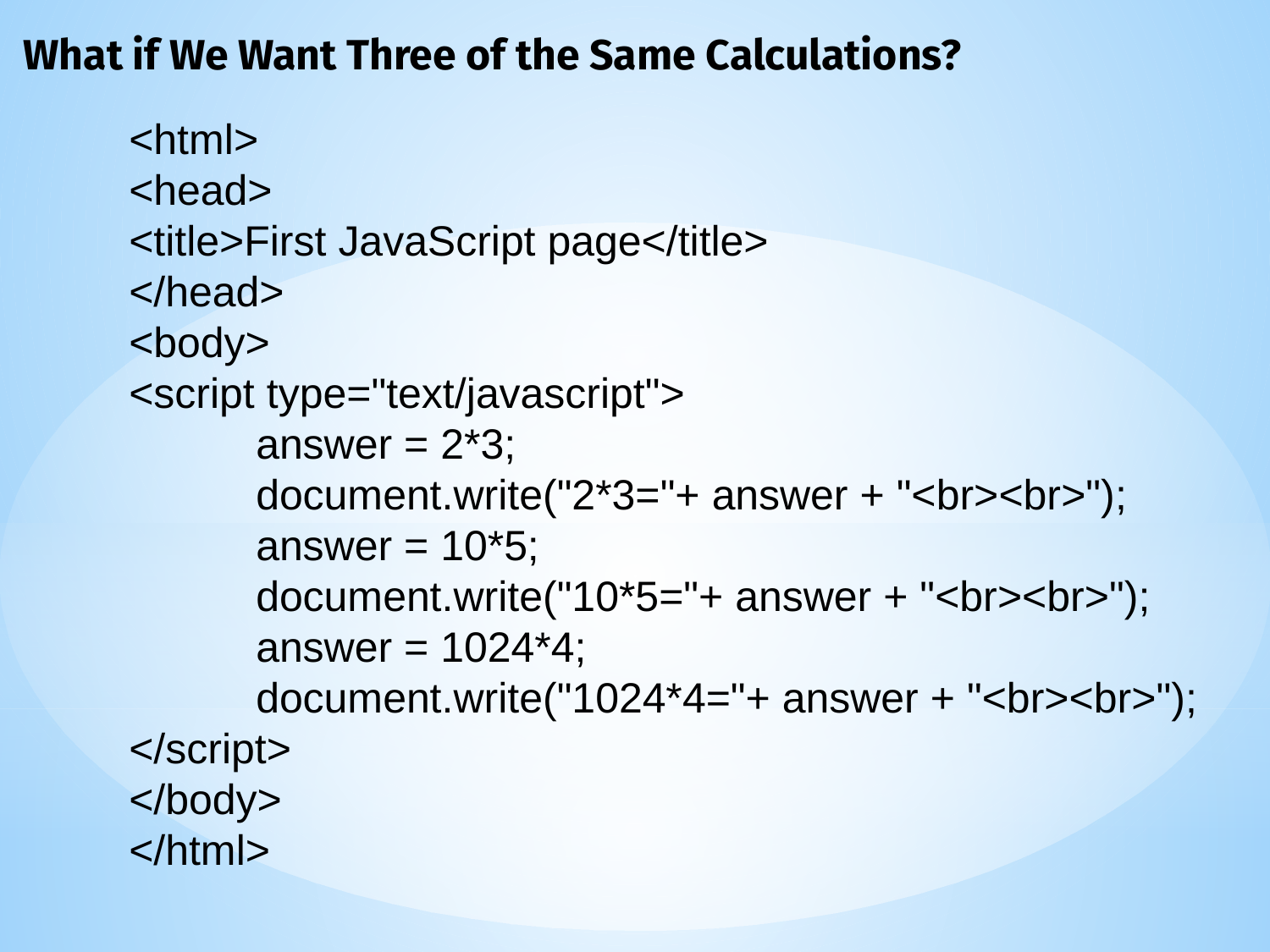

# What if We Want Three of the Same Calculations?
<html>
<head>
<title>First JavaScript page</title>
</head>
<body>
<script type="text/javascript">
	answer = 2*3;
	document.write("2*3="+ answer + "<br><br>");
	answer = 10*5;
	document.write("10*5="+ answer + "<br><br>");
	answer = 1024*4;
	document.write("1024*4="+ answer + "<br><br>");
</script>
</body>
</html>